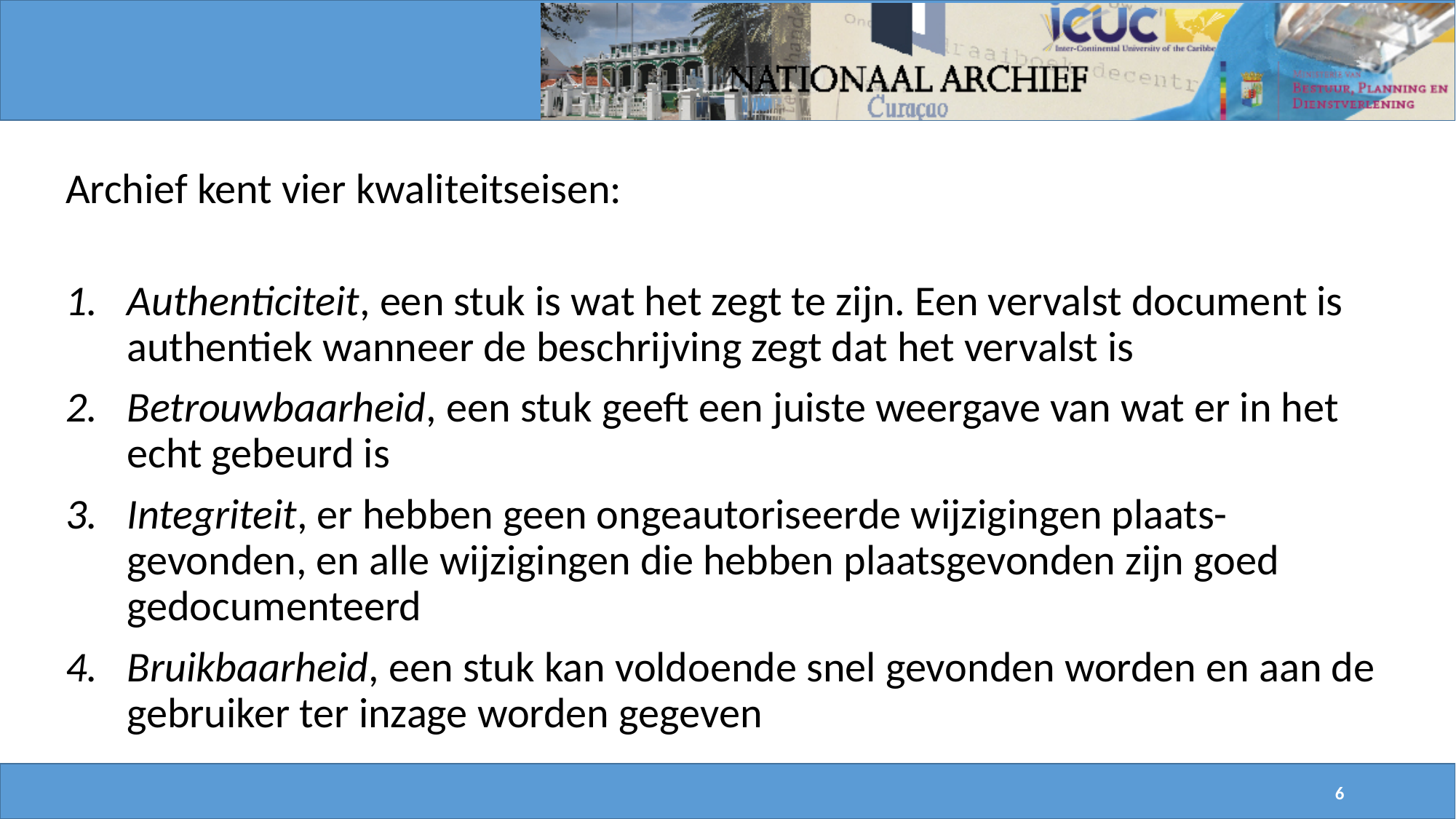

Archief kent vier kwaliteitseisen:
Authenticiteit, een stuk is wat het zegt te zijn. Een vervalst document is authentiek wanneer de beschrijving zegt dat het vervalst is
Betrouwbaarheid, een stuk geeft een juiste weergave van wat er in het echt gebeurd is
Integriteit, er hebben geen ongeautoriseerde wijzigingen plaats-gevonden, en alle wijzigingen die hebben plaatsgevonden zijn goed gedocumenteerd
Bruikbaarheid, een stuk kan voldoende snel gevonden worden en aan de gebruiker ter inzage worden gegeven

6